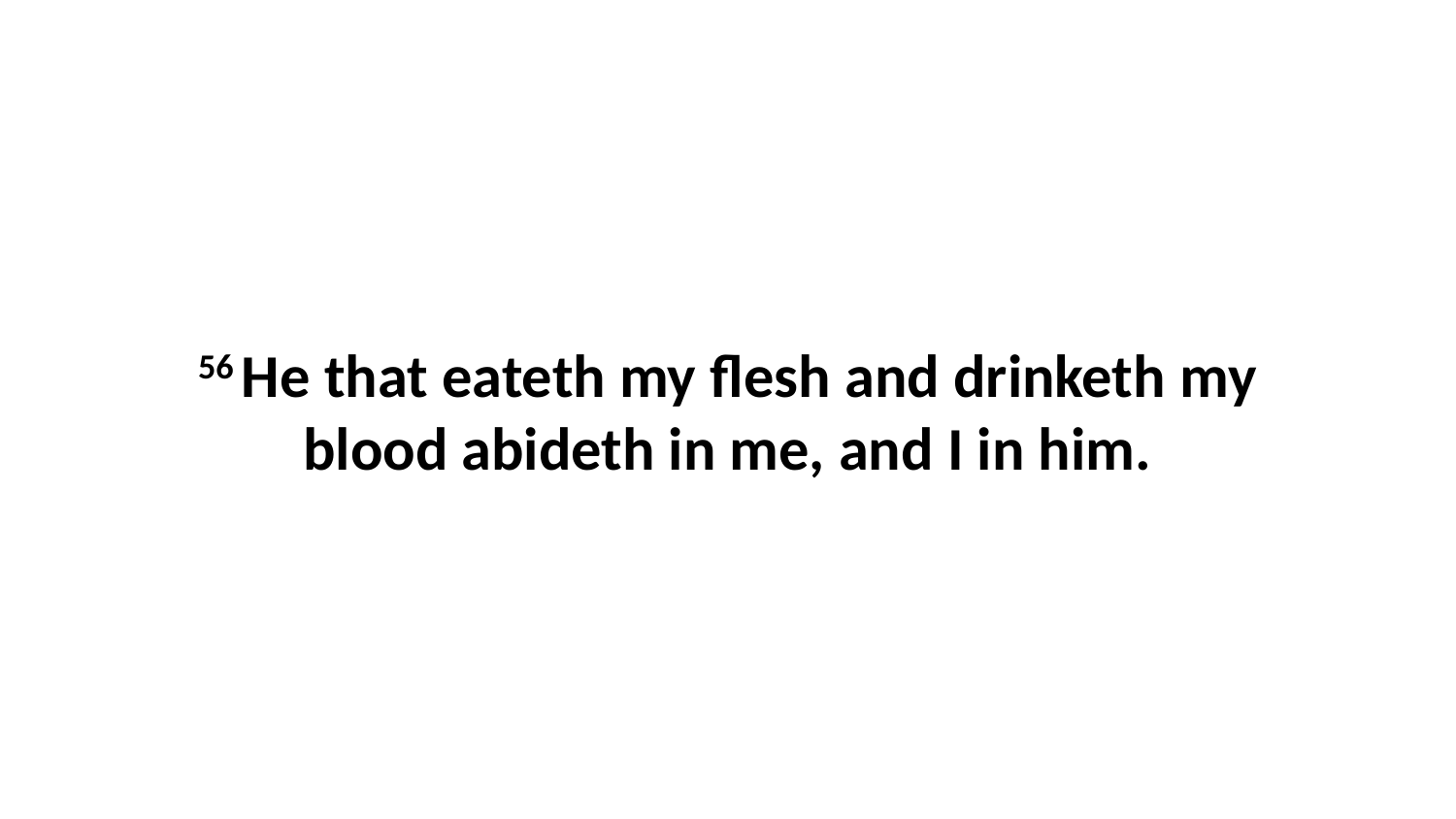

56 He that eateth my flesh and drinketh my blood abideth in me, and I in him.